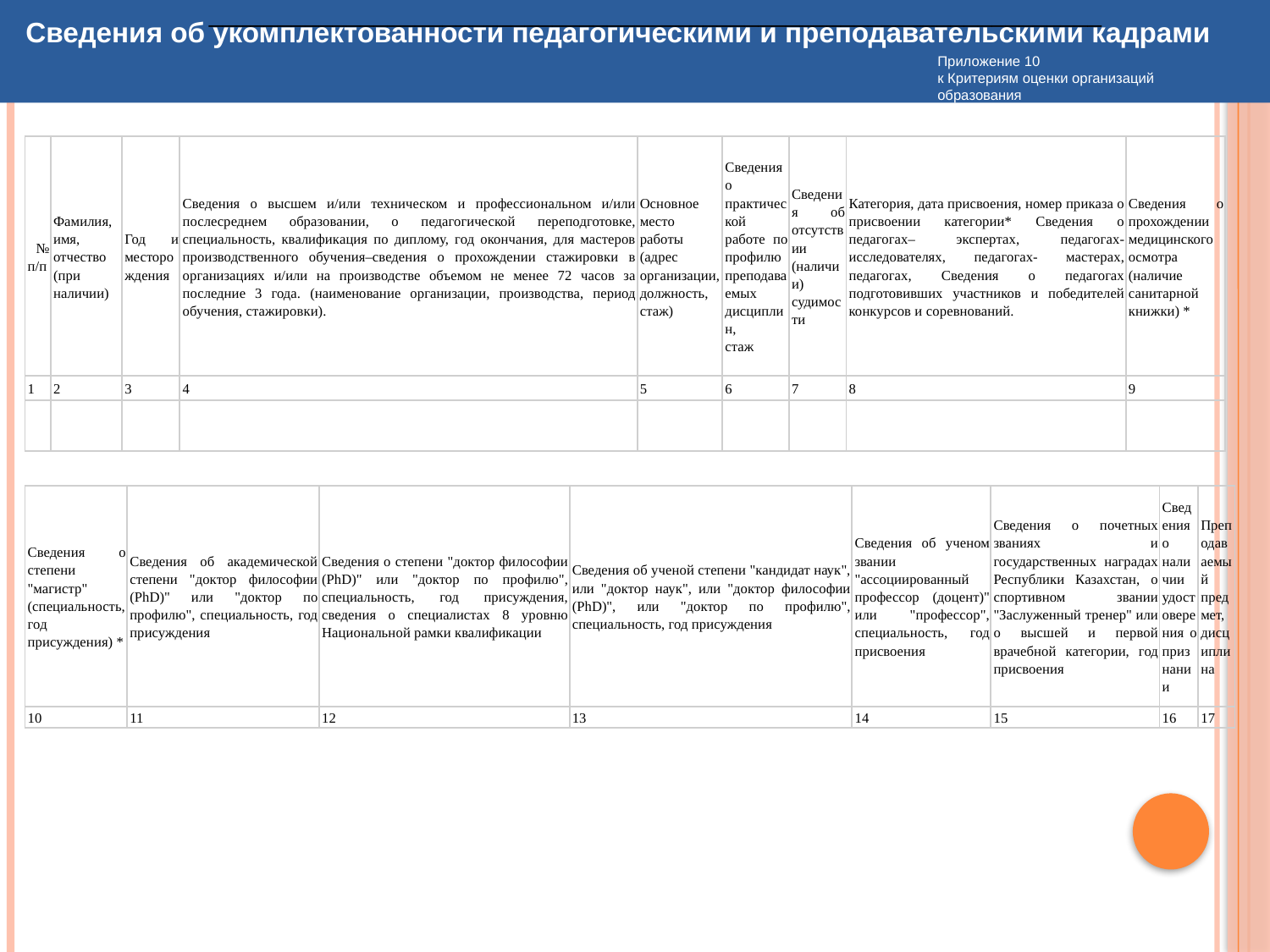

_________________________________________________________________

 Сведения об укомплектованности педагогическими и преподавательскими кадрами
Приложение 10
к Критериям оценки организаций образования
| № п/п | Фамилия, имя, отчество (при наличии) | Год и месторождения | Сведения о высшем и/или техническом и профессиональном и/или послесреднем образовании, о педагогической переподготовке, специальность, квалификация по диплому, год окончания, для мастеров производственного обучения–сведения о прохождении стажировки в организациях и/или на производстве объемом не менее 72 часов за последние 3 года. (наименование организации, производства, период обучения, стажировки). | Основное место работы (адрес организации, должность, стаж) | Сведения о практической работе по профилю преподаваемых дисциплин, стаж | Сведения об отсутствии (наличии) судимости | Категория, дата присвоения, номер приказа о присвоении категории\* Сведения о педагогах– экспертах, педагогах-исследователях, педагогах- мастерах, педагогах, Сведения о педагогах подготовивших участников и победителей конкурсов и соревнований. | Сведения о прохождении медицинского осмотра (наличие санитарной книжки) \* |
| --- | --- | --- | --- | --- | --- | --- | --- | --- |
| 1 | 2 | 3 | 4 | 5 | 6 | 7 | 8 | 9 |
|  |  |  |  |  |  |  |  |  |
| Сведения о степени "магистр" (специальность, год присуждения) \* | Сведения об академической степени "доктор философии (PhD)" или "доктор по профилю", специальность, год присуждения | Сведения о степени "доктор философии (PhD)" или "доктор по профилю", специальность, год присуждения, сведения о специалистах 8 уровню Национальной рамки квалификации | Сведения об ученой степени "кандидат наук", или "доктор наук", или "доктор философии (PhD)", или "доктор по профилю", специальность, год присуждения | Сведения об ученом звании "ассоциированный профессор (доцент)" или "профессор", специальность, год присвоения | Сведения о почетных званиях и государственных наградах Республики Казахстан, о спортивном звании "Заслуженный тренер" или о высшей и первой врачебной категории, год присвоения | Сведения о наличии удостоверения о признании | Преподаваемый предмет, дисциплина |
| --- | --- | --- | --- | --- | --- | --- | --- |
| 10 | 11 | 12 | 13 | 14 | 15 | 16 | 17 |